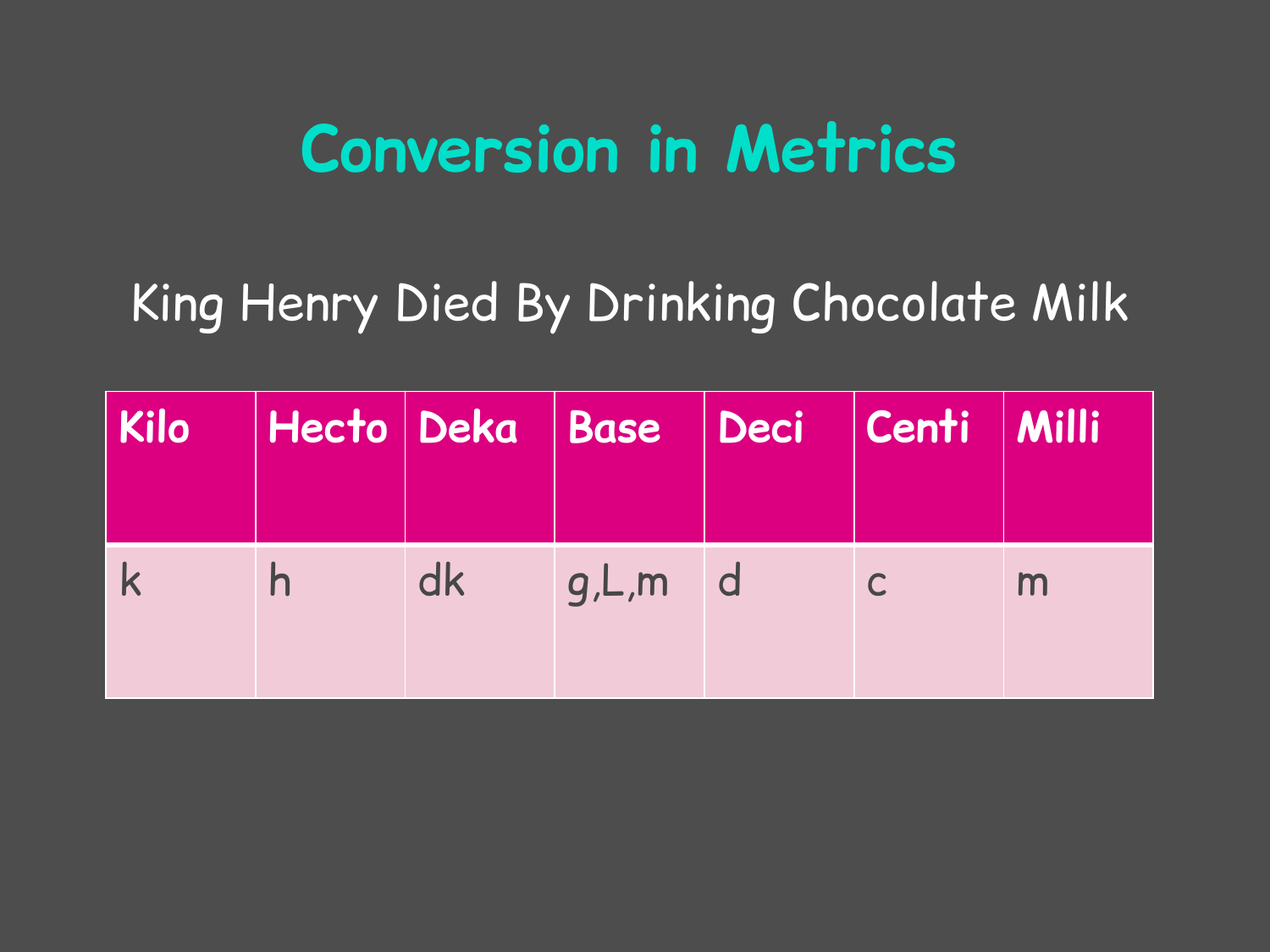

# Conversion in Metrics
King Henry Died By Drinking Chocolate Milk
| Kilo | Hecto | Deka | Base | Deci | Centi | Milli |
| --- | --- | --- | --- | --- | --- | --- |
| k | h | dk | g,L,m | d | c | m |